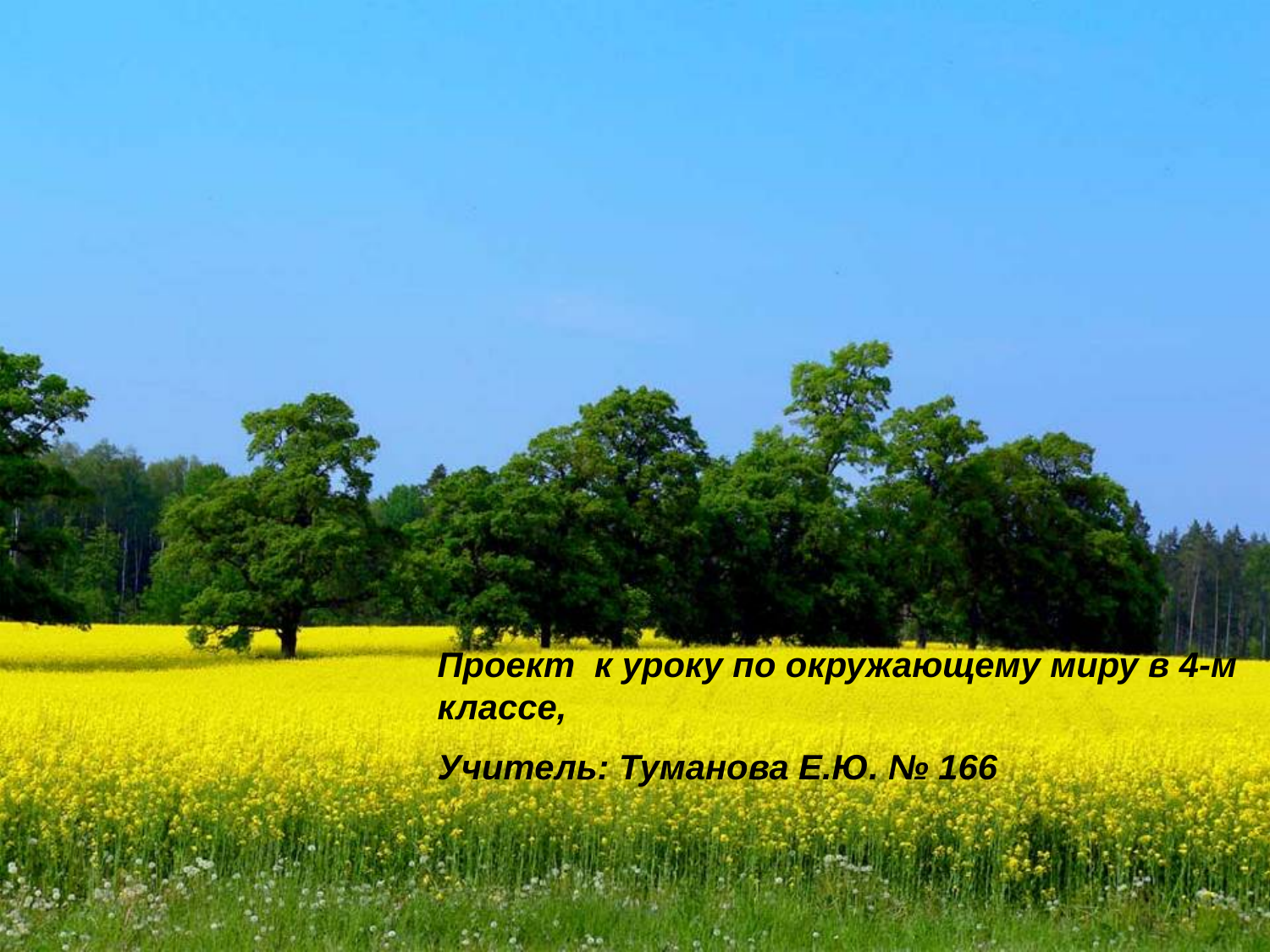

Проект  к уроку по окружающему миру в 4-м классе,
Учитель: Туманова Е.Ю. № 166